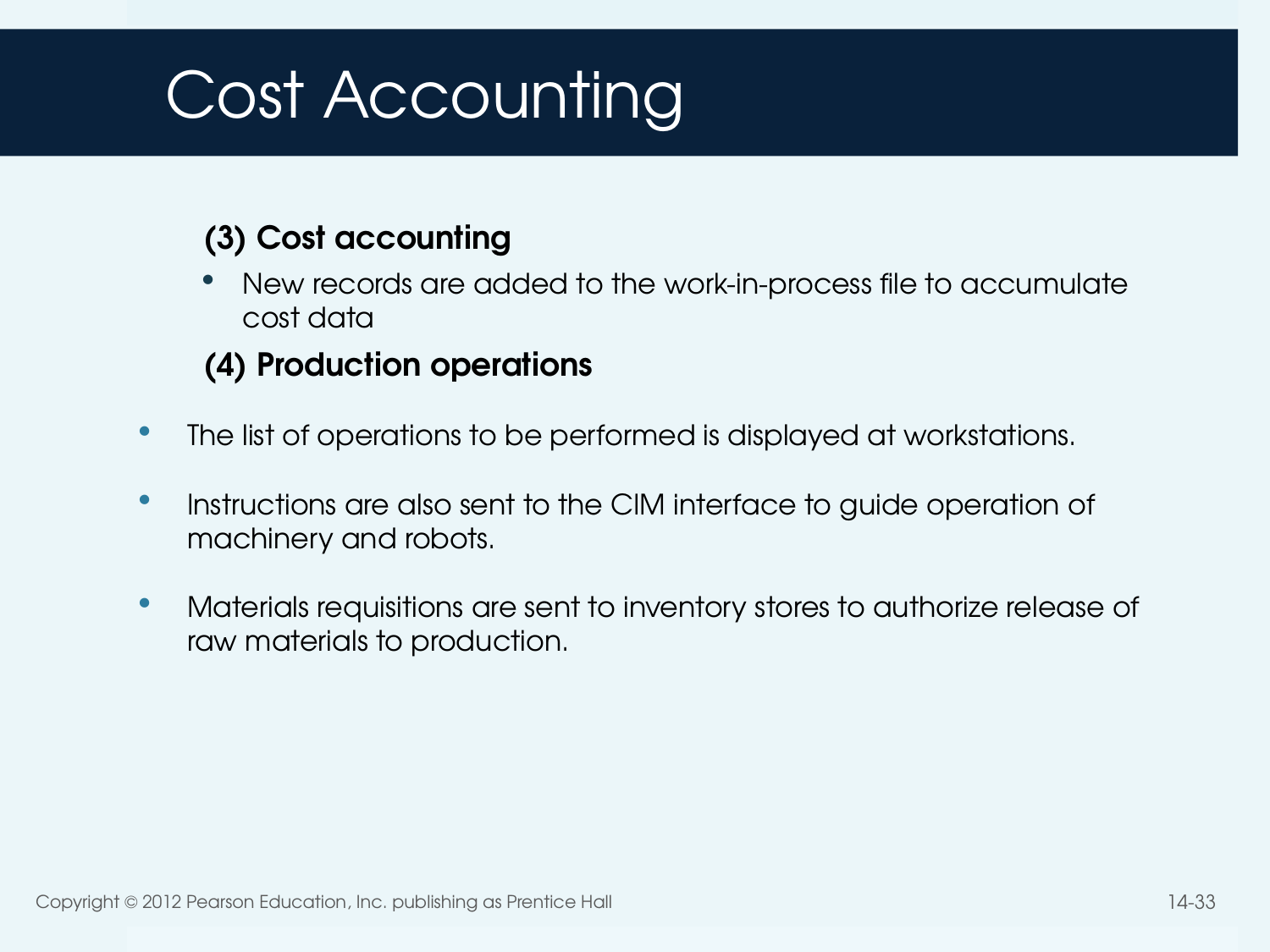

Cost Accounting
(3) Cost accounting
New records are added to the work-in-process file to accumulate cost data
(4) Production operations
The list of operations to be performed is displayed at workstations.
Instructions are also sent to the CIM interface to guide operation of machinery and robots.
Materials requisitions are sent to inventory stores to authorize release of raw materials to production.

Copyright © 2012 Pearson Education, Inc. publishing as Prentice Hall
14-33